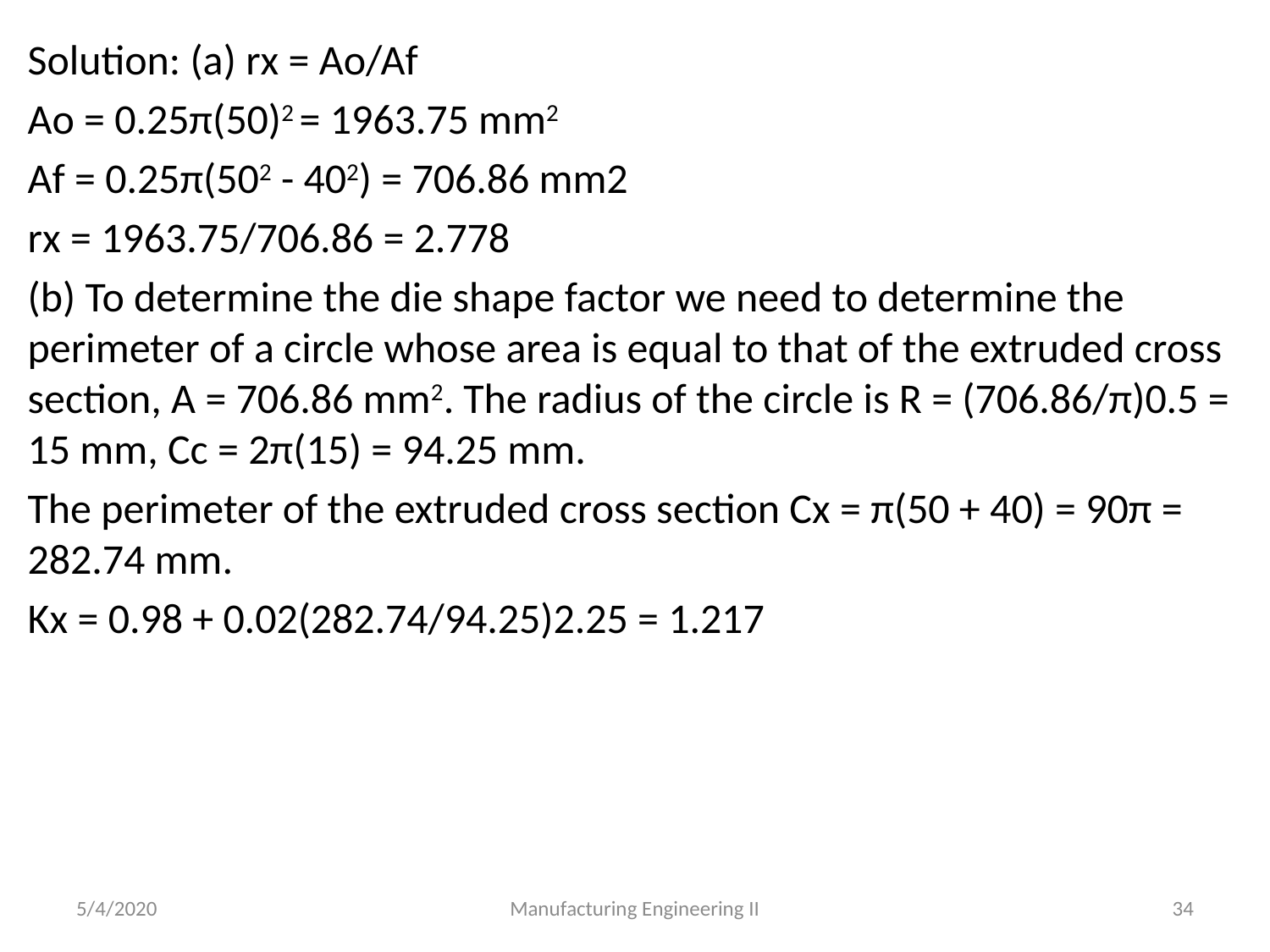

Solution: (a) rx = Ao/Af
Ao = 0.25π(50)2 = 1963.75 mm2
Af = 0.25π(502 - 402) = 706.86 mm2
rx = 1963.75/706.86 = 2.778
(b) To determine the die shape factor we need to determine the perimeter of a circle whose area is equal to that of the extruded cross section, A = 706.86 mm2. The radius of the circle is R = (706.86/π)0.5 = 15 mm, Cc = 2π(15) = 94.25 mm.
The perimeter of the extruded cross section Cx = π(50 + 40) = 90π = 282.74 mm.
Kx = 0.98 + 0.02(282.74/94.25)2.25 = 1.217
5/4/2020
Manufacturing Engineering II
34